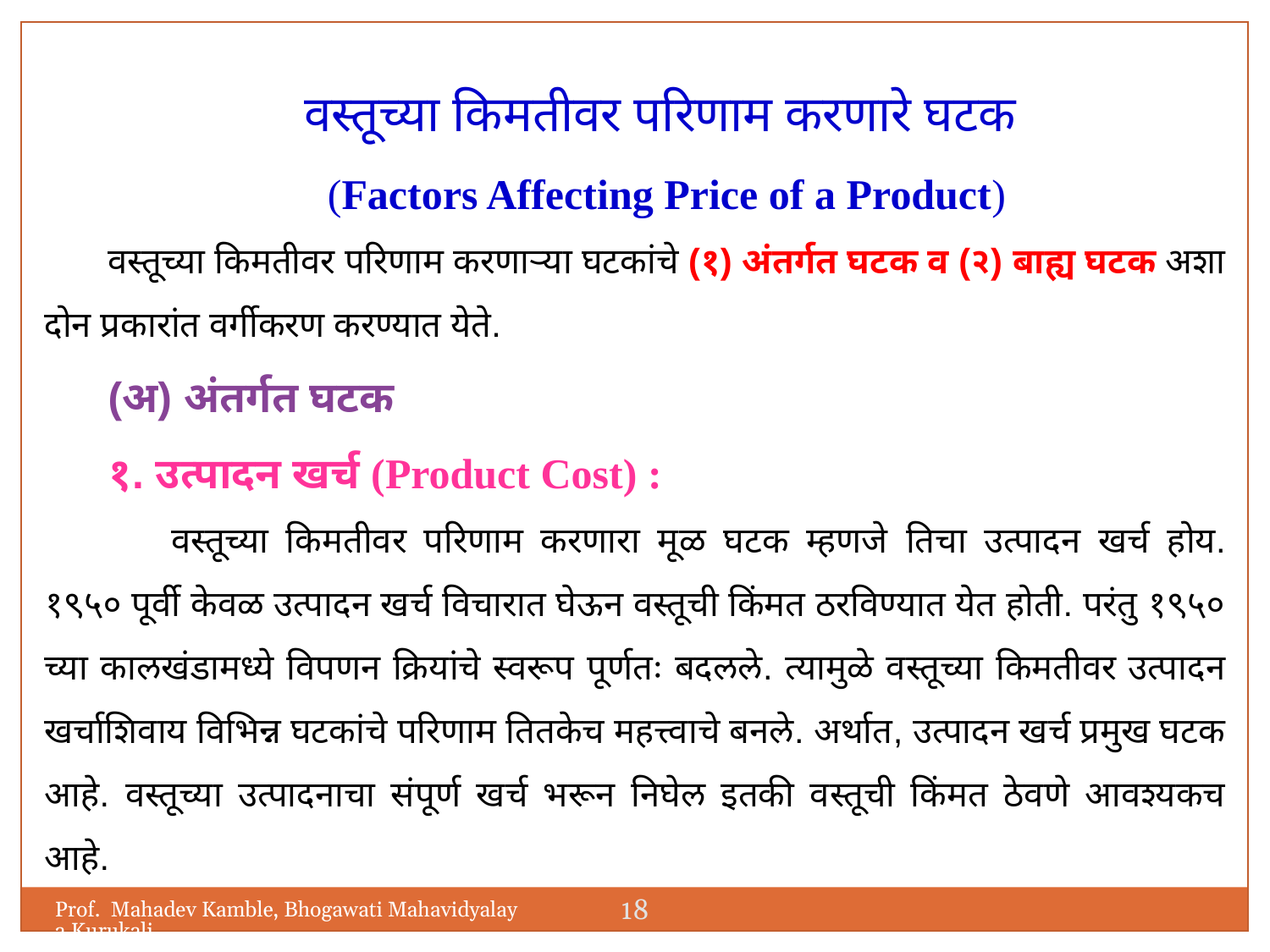

वस्तूच्या किमतीवर परिणाम करणारे घटक
(Factors Affecting Price of a Product)
वस्तूच्या किमतीवर परिणाम करणाऱ्या घटकांचे (१) अंतर्गत घटक व (२) बाह्य घटक अशा दोन प्रकारांत वर्गीकरण करण्यात येते.
(अ) अंतर्गत घटक
१. उत्पादन खर्च (Product Cost) :
	वस्तूच्या किमतीवर परिणाम करणारा मूळ घटक म्हणजे तिचा उत्पादन खर्च होय. १९५० पूर्वी केवळ उत्पादन खर्च विचारात घेऊन वस्तूची किंमत ठरविण्यात येत होती. परंतु १९५० च्या कालखंडामध्ये विपणन क्रियांचे स्वरूप पूर्णतः बदलले. त्यामुळे वस्तूच्या किमतीवर उत्पादन खर्चाशिवाय विभिन्न घटकांचे परिणाम तितकेच महत्त्वाचे बनले. अर्थात, उत्पादन खर्च प्रमुख घटक आहे. वस्तूच्या उत्पादनाचा संपूर्ण खर्च भरून निघेल इतकी वस्तूची किंमत ठेवणे आवश्यकच आहे.
18
Prof.  Mahadev Kamble, Bhogawati Mahavidyalaya,Kurukali.